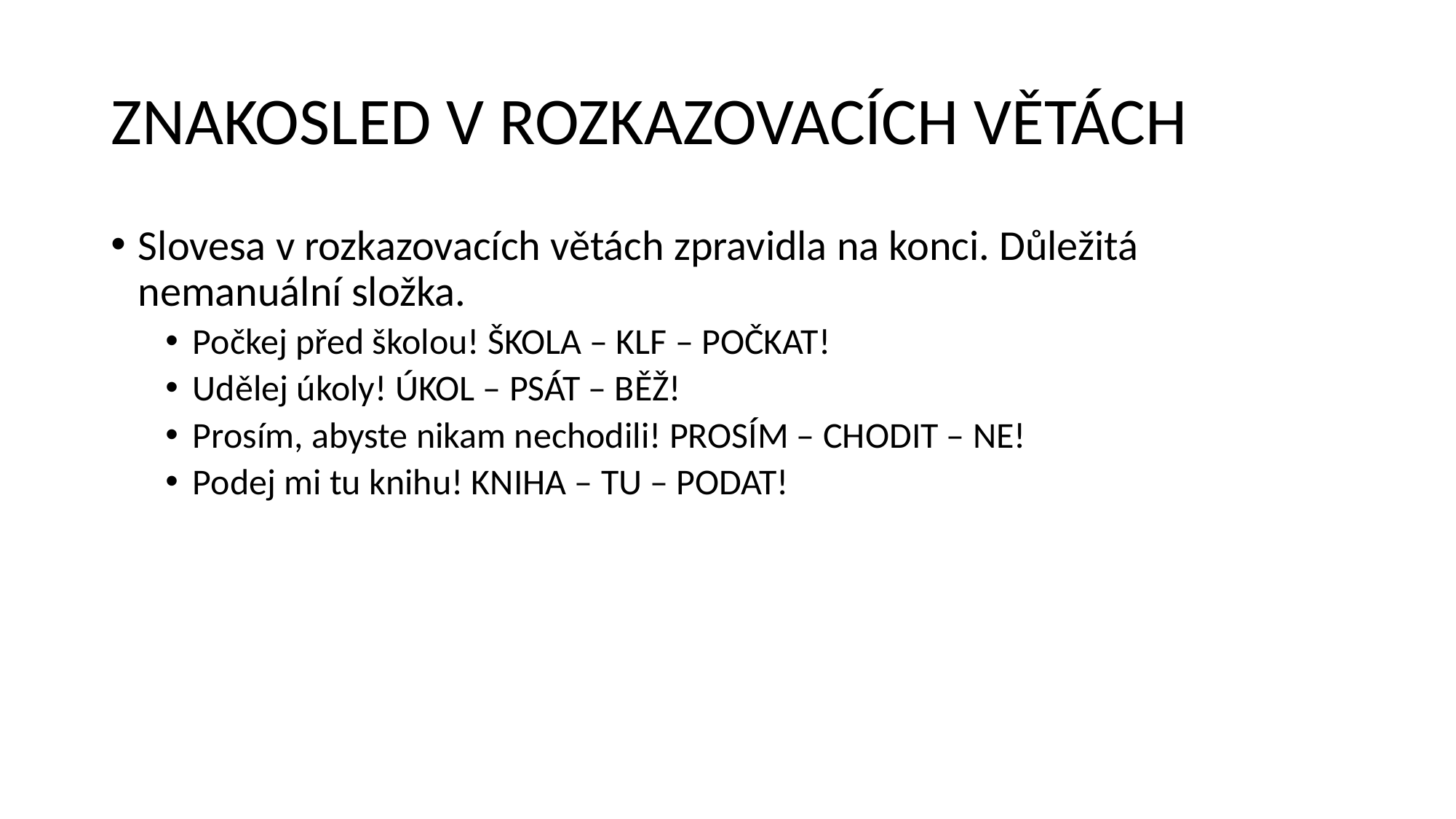

# ZNAKOSLED V ROZKAZOVACÍCH VĚTÁCH
Slovesa v rozkazovacích větách zpravidla na konci. Důležitá nemanuální složka.
Počkej před školou! ŠKOLA – KLF – POČKAT!
Udělej úkoly! ÚKOL – PSÁT – BĚŽ!
Prosím, abyste nikam nechodili! PROSÍM – CHODIT – NE!
Podej mi tu knihu! KNIHA – TU – PODAT!